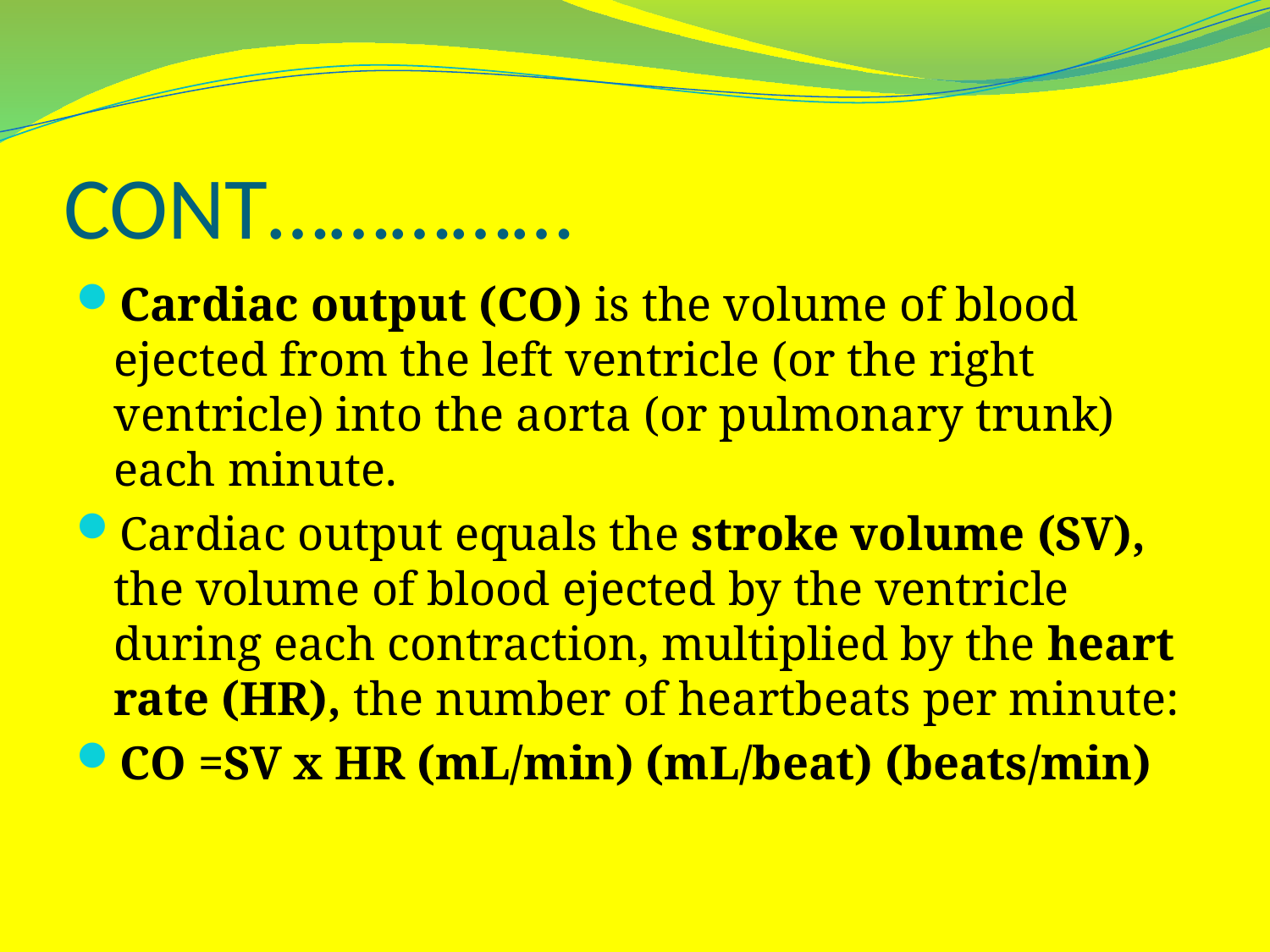

# CONT……………
Cardiac output (CO) is the volume of blood ejected from the left ventricle (or the right ventricle) into the aorta (or pulmonary trunk) each minute.
Cardiac output equals the stroke volume (SV), the volume of blood ejected by the ventricle during each contraction, multiplied by the heart rate (HR), the number of heartbeats per minute:
CO =SV x HR (mL/min) (mL/beat) (beats/min)